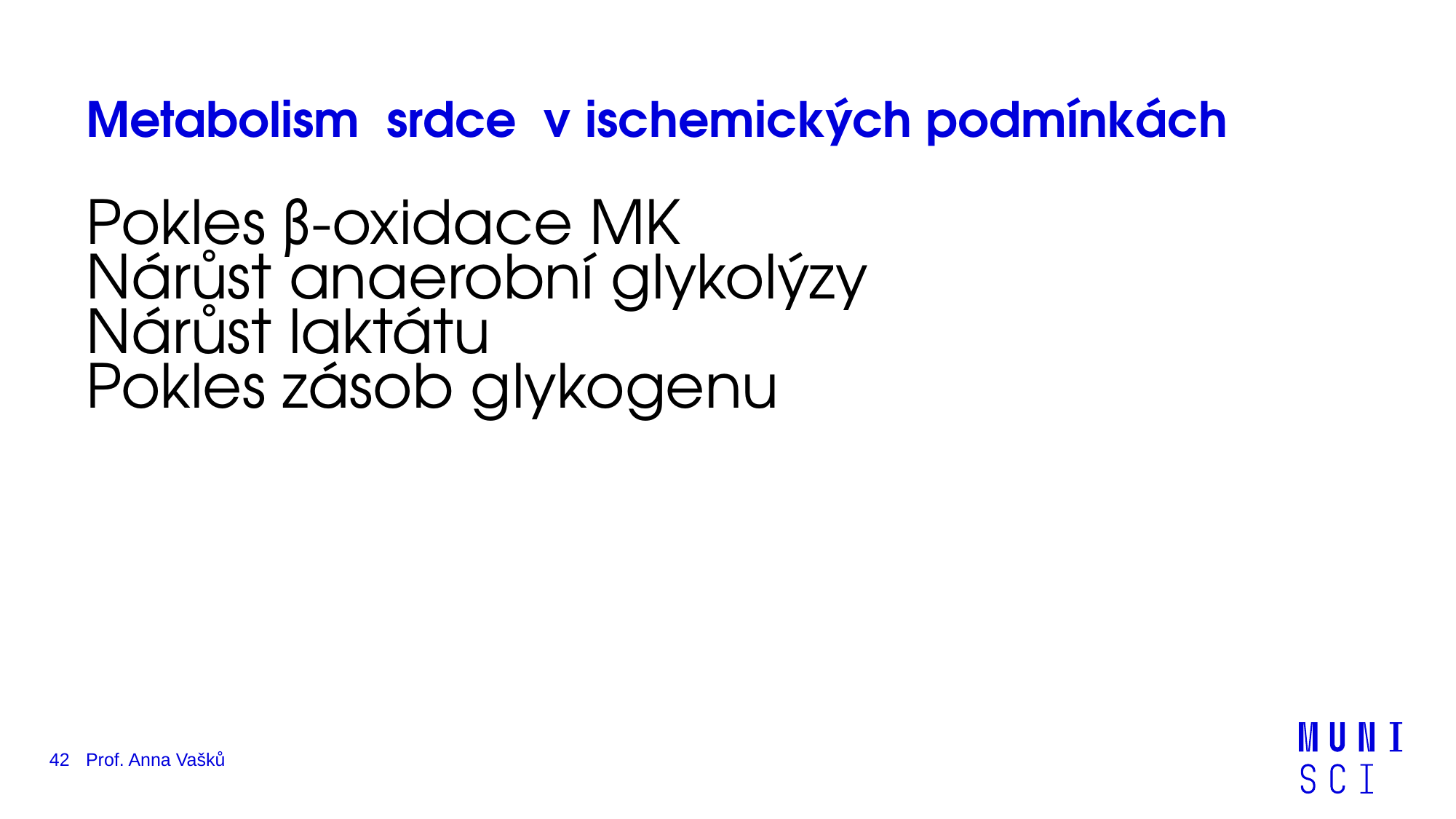

# Metabolism  srdce  v ischemických podmínkách
Pokles β-oxidace MK
Nárůst anaerobní glykolýzy
Nárůst laktátu
Pokles zásob glykogenu
42
Prof. Anna Vašků